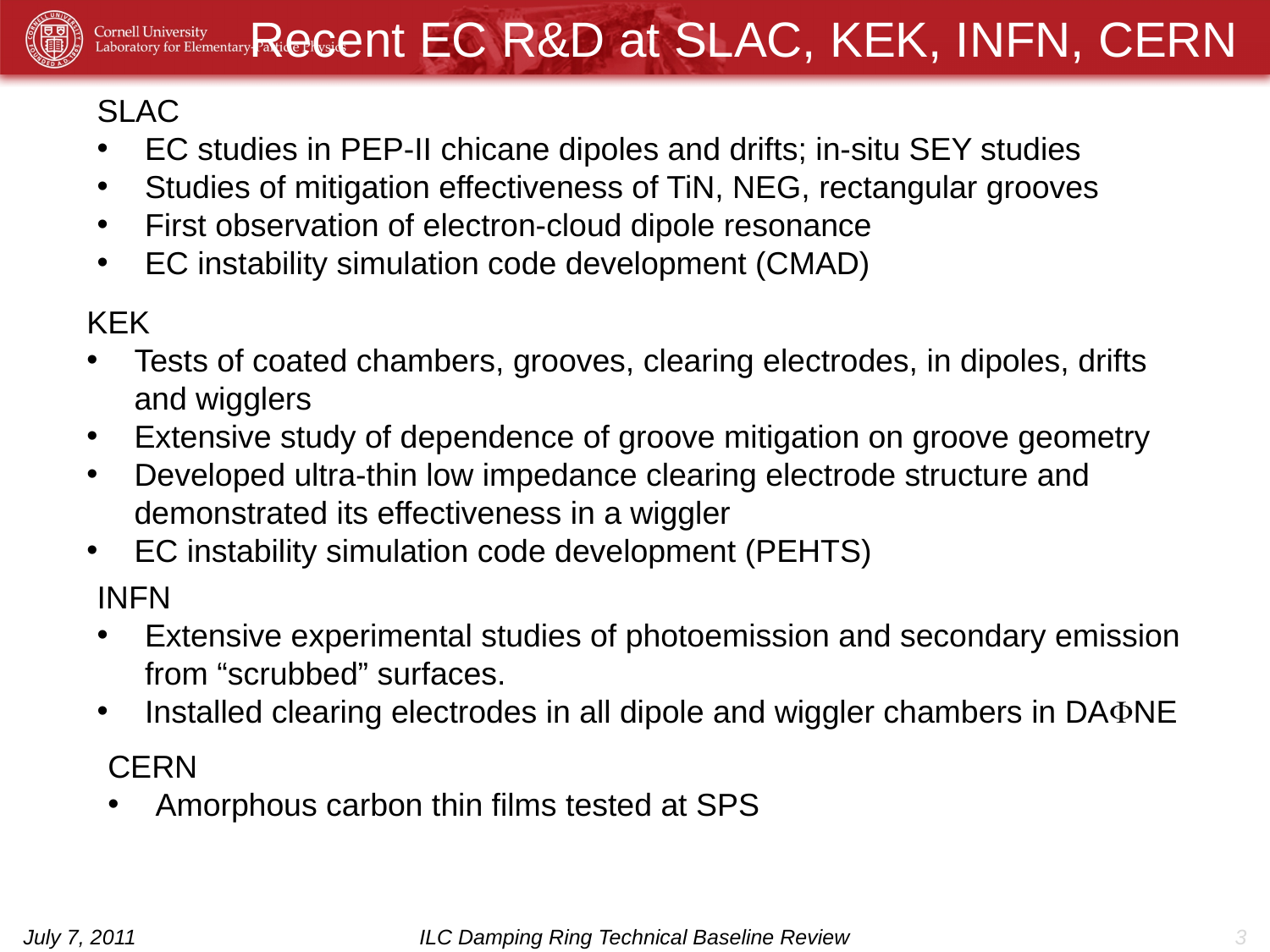

# Recent EC R&D at SLAC, KEK, INFN, CERN
SLAC
EC studies in PEP-II chicane dipoles and drifts; in-situ SEY studies
Studies of mitigation effectiveness of TiN, NEG, rectangular grooves
First observation of electron-cloud dipole resonance
EC instability simulation code development (CMAD)
KEK
Tests of coated chambers, grooves, clearing electrodes, in dipoles, drifts and wigglers
Extensive study of dependence of groove mitigation on groove geometry
Developed ultra-thin low impedance clearing electrode structure and demonstrated its effectiveness in a wiggler
EC instability simulation code development (PEHTS)
INFN
Extensive experimental studies of photoemission and secondary emission from “scrubbed” surfaces.
Installed clearing electrodes in all dipole and wiggler chambers in DAΦNE
CERN
Amorphous carbon thin films tested at SPS
July 7, 2011
ILC Damping Ring Technical Baseline Review
3